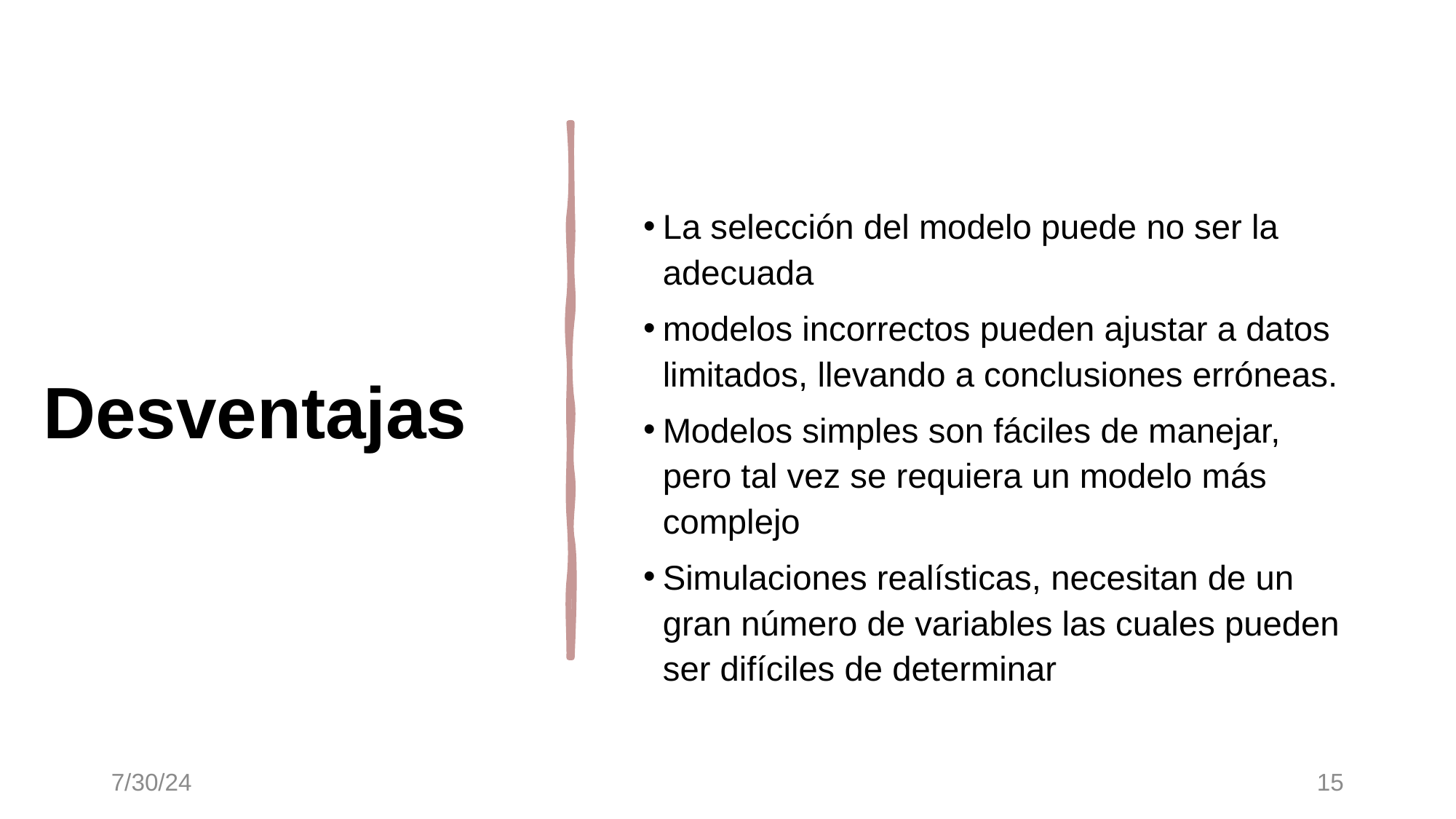

La selección del modelo puede no ser la adecuada
modelos incorrectos pueden ajustar a datos limitados, llevando a conclusiones erróneas.
Modelos simples son fáciles de manejar, pero tal vez se requiera un modelo más complejo
Simulaciones realísticas, necesitan de un gran número de variables las cuales pueden ser difíciles de determinar
Desventajas

7/30/24
15